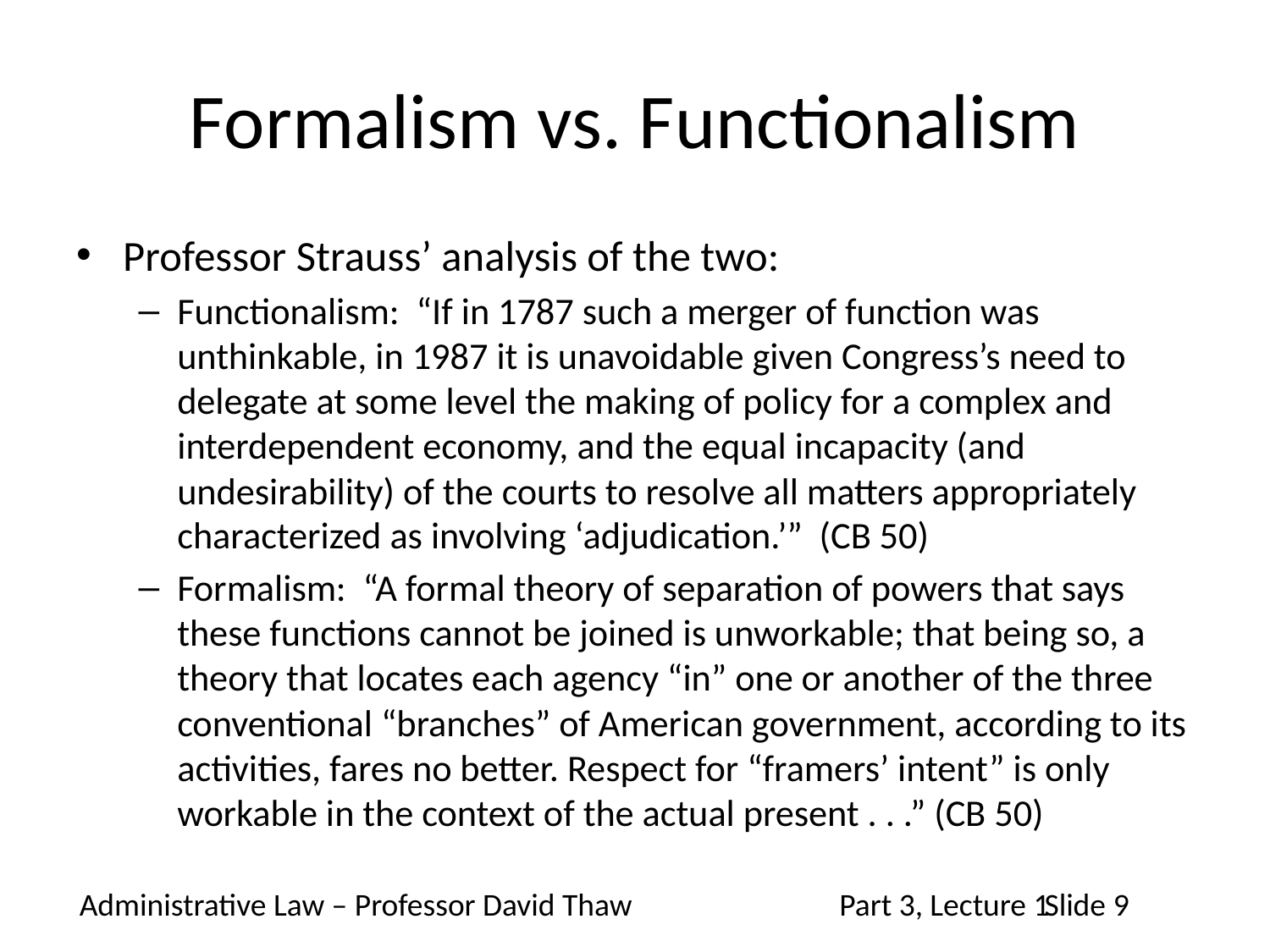

# Formalism vs. Functionalism
Professor Strauss’ analysis of the two:
Functionalism:  “If in 1787 such a merger of function was unthinkable, in 1987 it is unavoidable given Congress’s need to delegate at some level the making of policy for a complex and interdependent economy, and the equal incapacity (and undesirability) of the courts to resolve all matters appropriately characterized as involving ‘adjudication.’”  (CB 50)
Formalism:  “A formal theory of separation of powers that says these functions cannot be joined is unworkable; that being so, a theory that locates each agency “in” one or another of the three conventional “branches” of American government, according to its activities, fares no better. Respect for “framers’ intent” is only workable in the context of the actual present . . .” (CB 50)